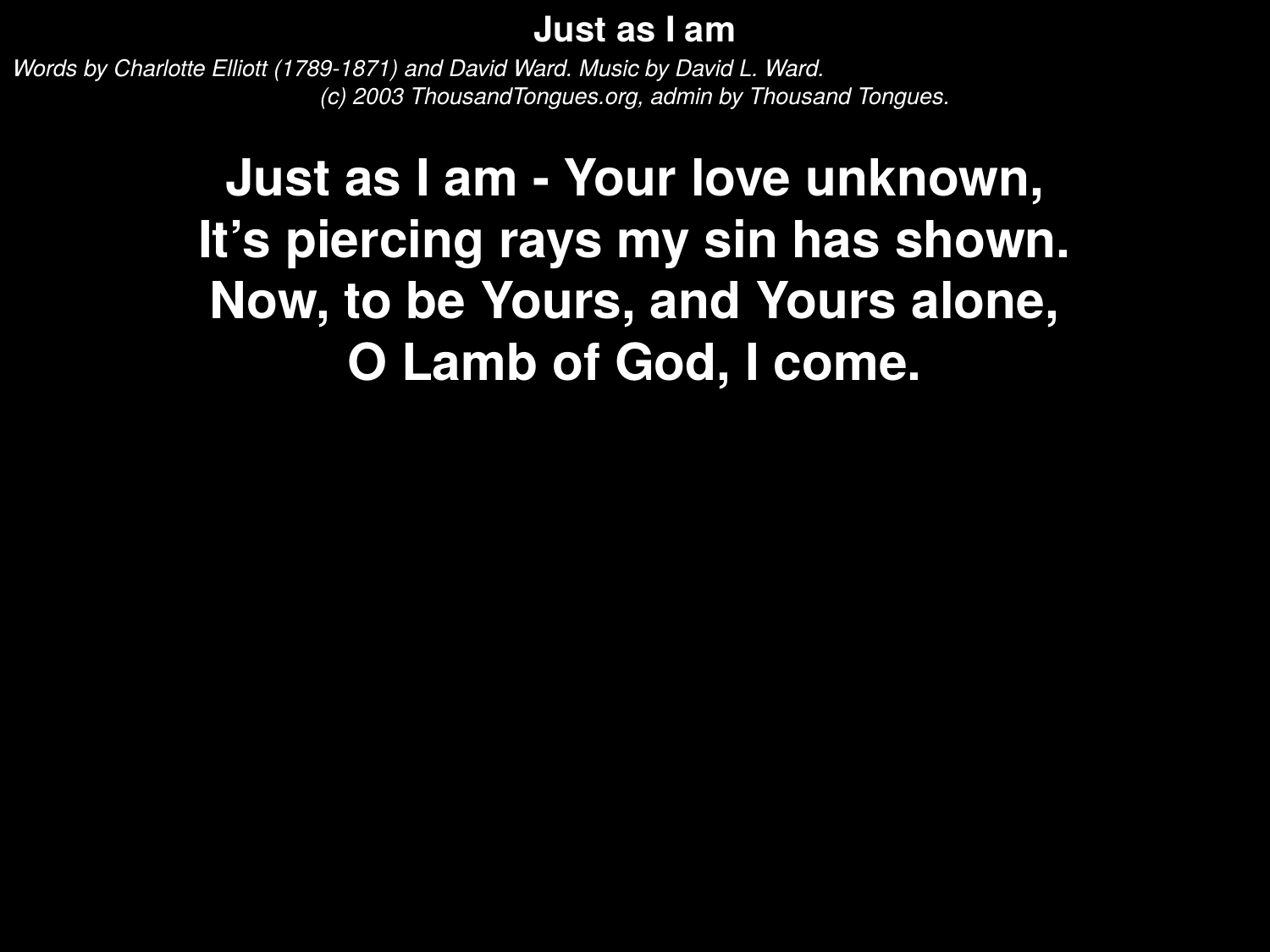

Just as I am
Words by Charlotte Elliott (1789-1871) and David Ward. Music by David L. Ward.
(c) 2003 ThousandTongues.org, admin by Thousand Tongues.
Just as I am - Your love unknown,
It’s piercing rays my sin has shown.
Now, to be Yours, and Yours alone,
O Lamb of God, I come.